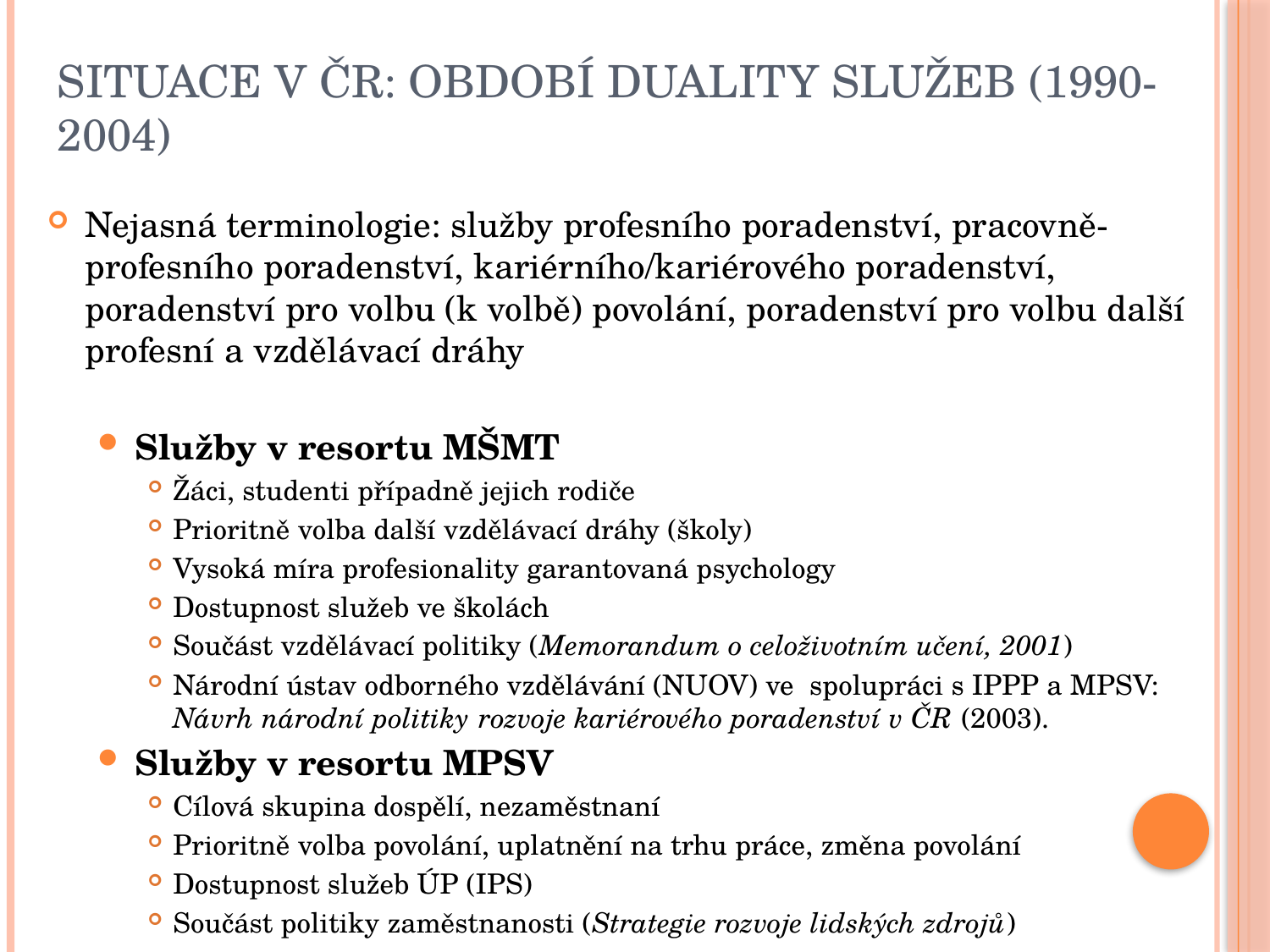

# Situace v ČR: období duality služeb (1990-2004)
Nejasná terminologie: služby profesního poradenství, pracovně-profesního poradenství, kariérního/kariérového poradenství, poradenství pro volbu (k volbě) povolání, poradenství pro volbu další profesní a vzdělávací dráhy

Služby v resortu MŠMT
Žáci, studenti případně jejich rodiče
Prioritně volba další vzdělávací dráhy (školy)
Vysoká míra profesionality garantovaná psychology
Dostupnost služeb ve školách
Součást vzdělávací politiky (Memorandum o celoživotním učení, 2001)
Národní ústav odborného vzdělávání (NUOV) ve  spolupráci s IPPP a MPSV: Návrh národní politiky rozvoje kariérového poradenství v ČR (2003).
Služby v resortu MPSV
Cílová skupina dospělí, nezaměstnaní
Prioritně volba povolání, uplatnění na trhu práce, změna povolání
Dostupnost služeb ÚP (IPS)
Součást politiky zaměstnanosti (Strategie rozvoje lidských zdrojů)